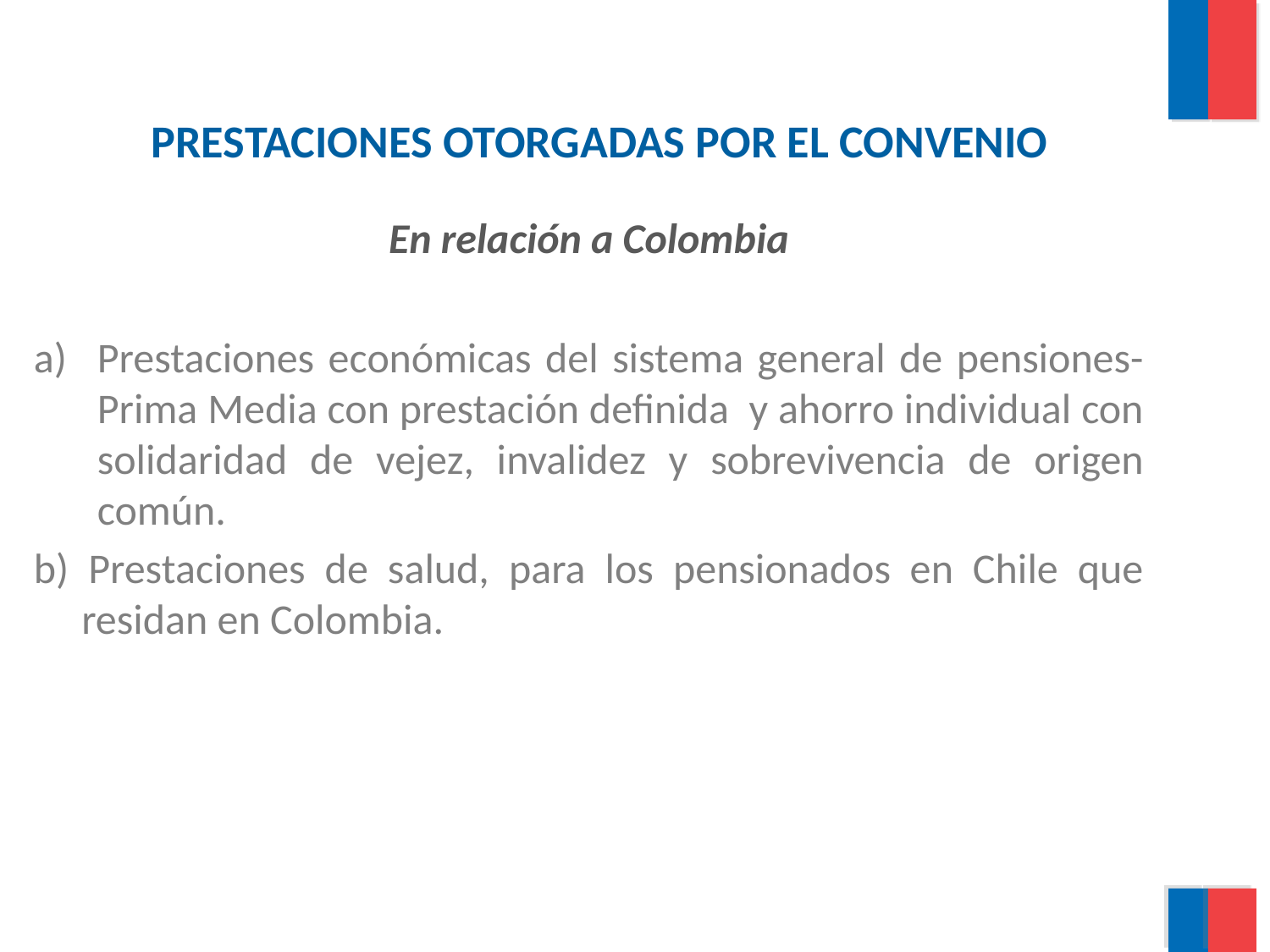

PRESTACIONES OTORGADAS POR EL CONVENIO
En relación a Colombia

Prestaciones económicas del sistema general de pensiones-Prima Media con prestación definida  y ahorro individual con solidaridad de vejez, invalidez y sobrevivencia de origen común.
b) Prestaciones de salud, para los pensionados en Chile que residan en Colombia.